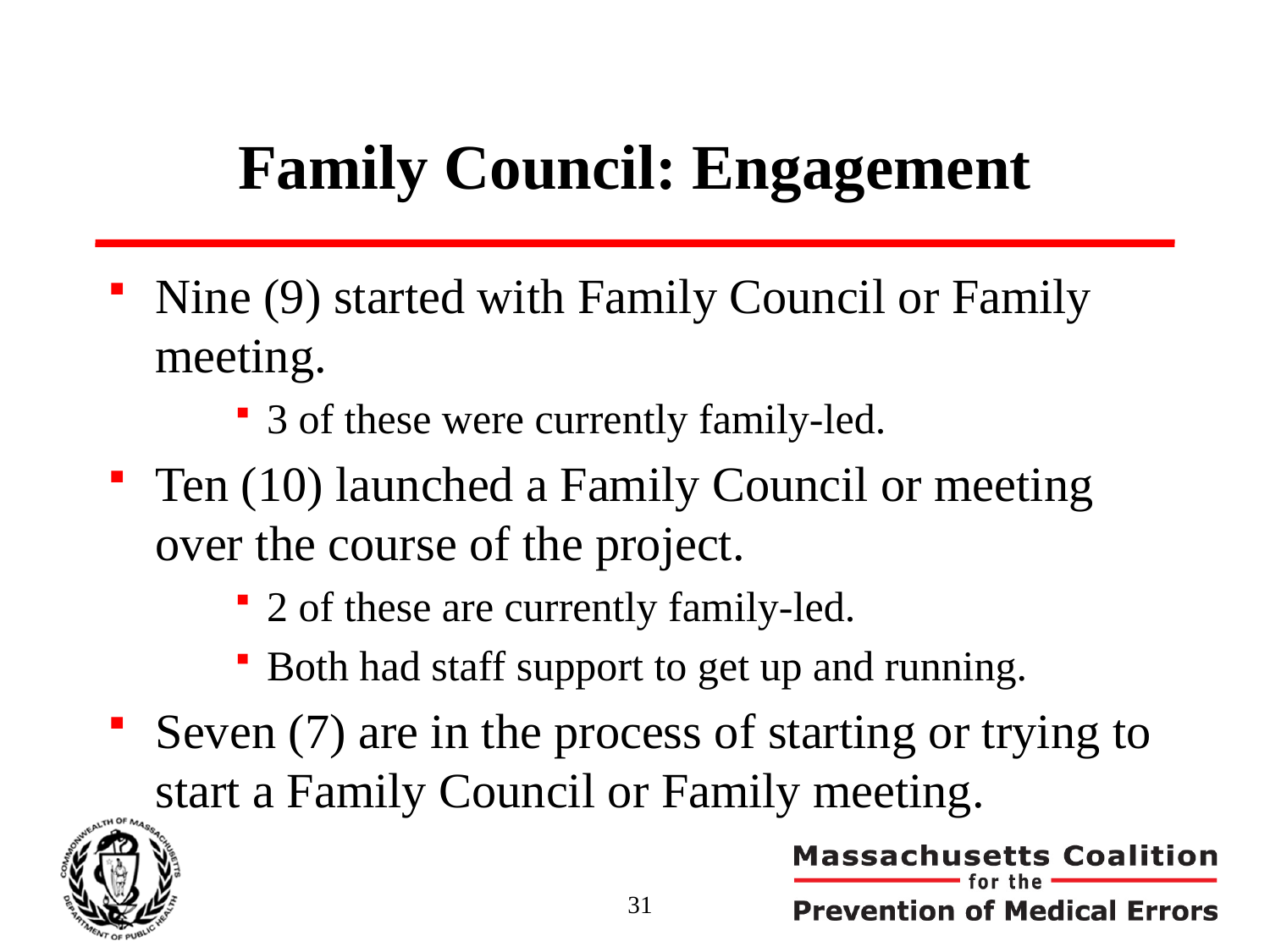

# Family Council: Engagement
Nine (9) started with Family Council or Family meeting.
3 of these were currently family-led.
Ten (10) launched a Family Council or meeting over the course of the project.
2 of these are currently family-led.
Both had staff support to get up and running.
Seven (7) are in the process of starting or trying to start a Family Council or Family meeting.

31